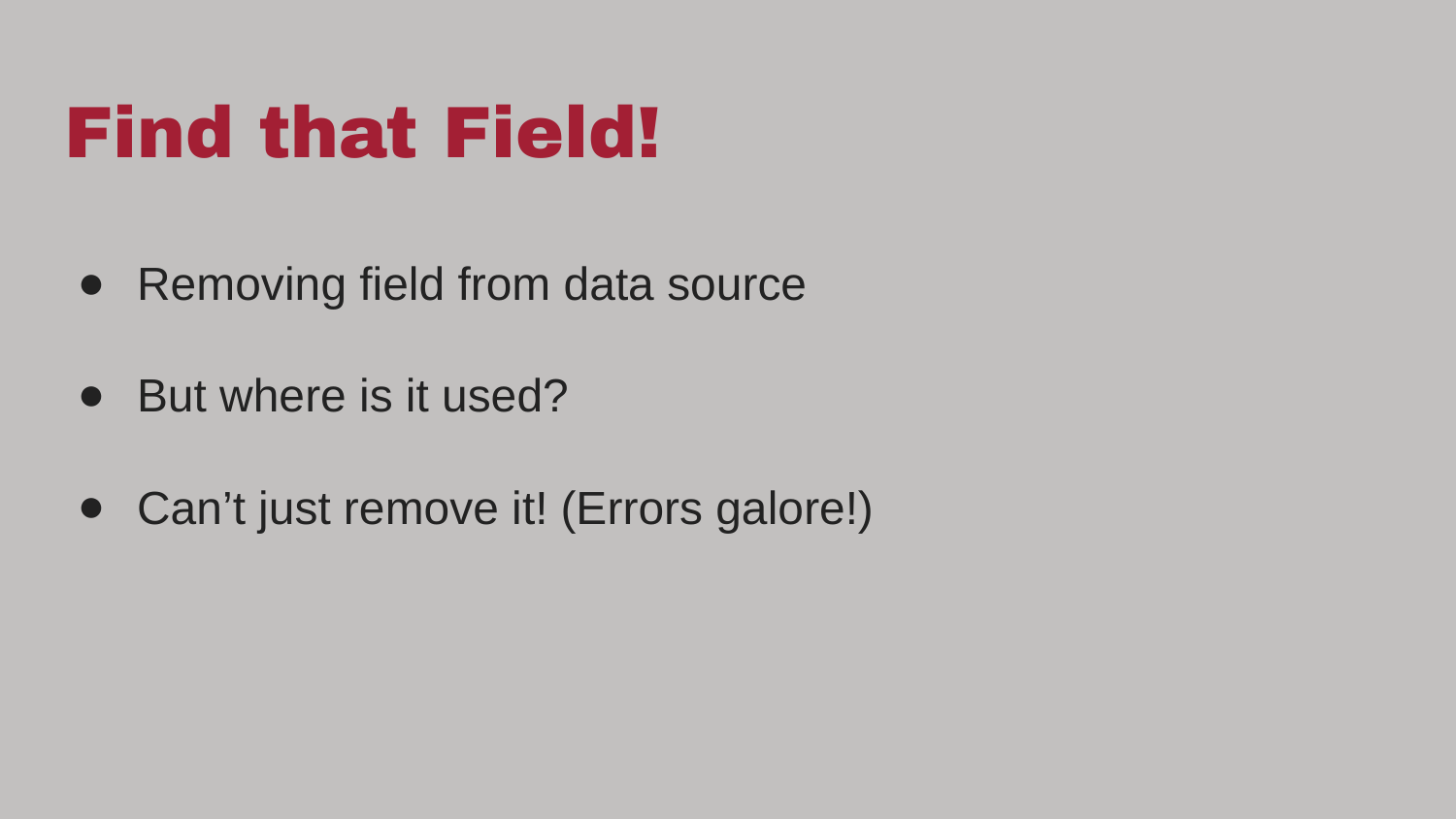

# Find that Field!
Removing field from data source
But where is it used?
Can’t just remove it! (Errors galore!)